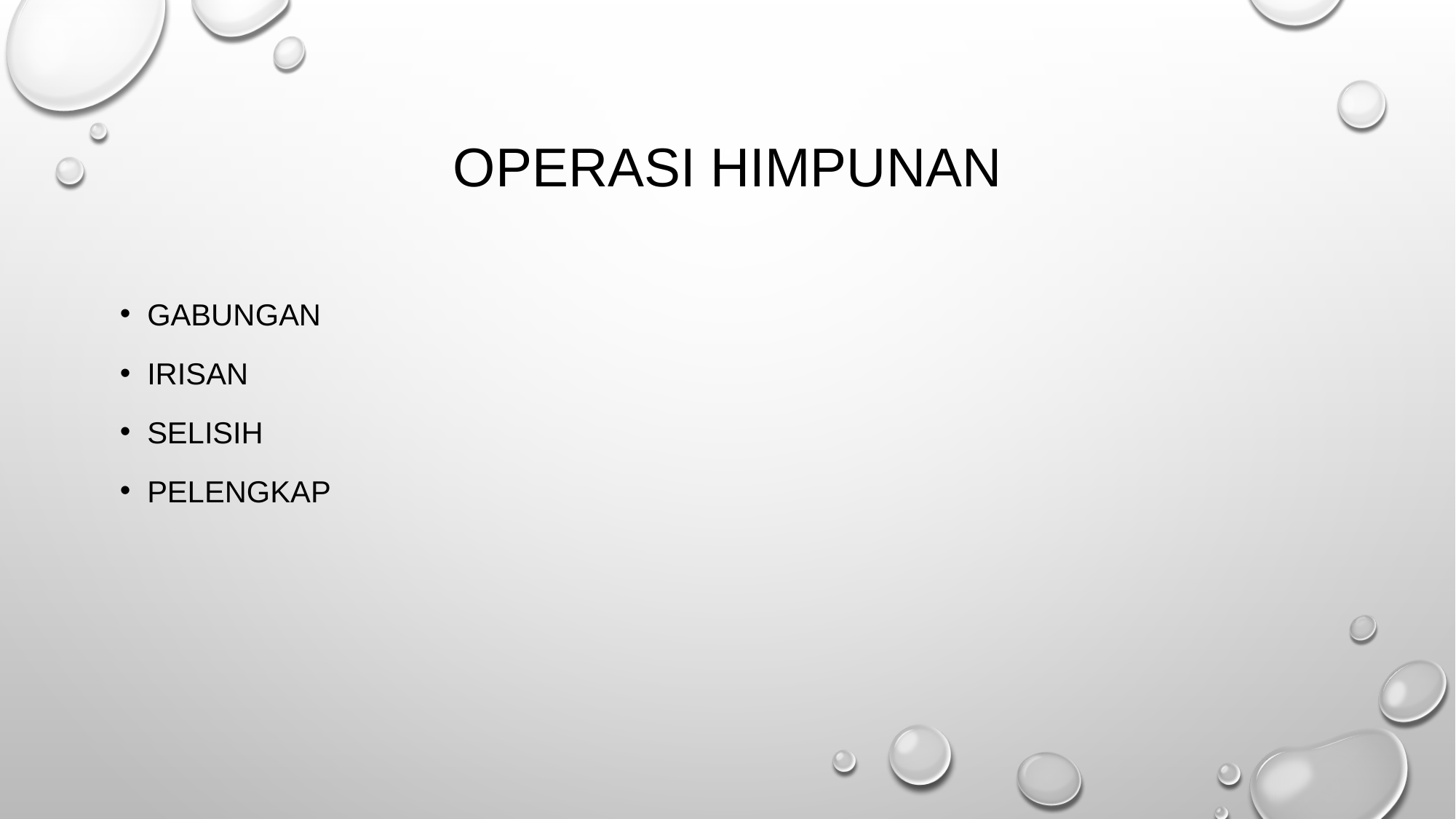

# operasi himpunan
Gabungan
irisan
selisih
pelengkap